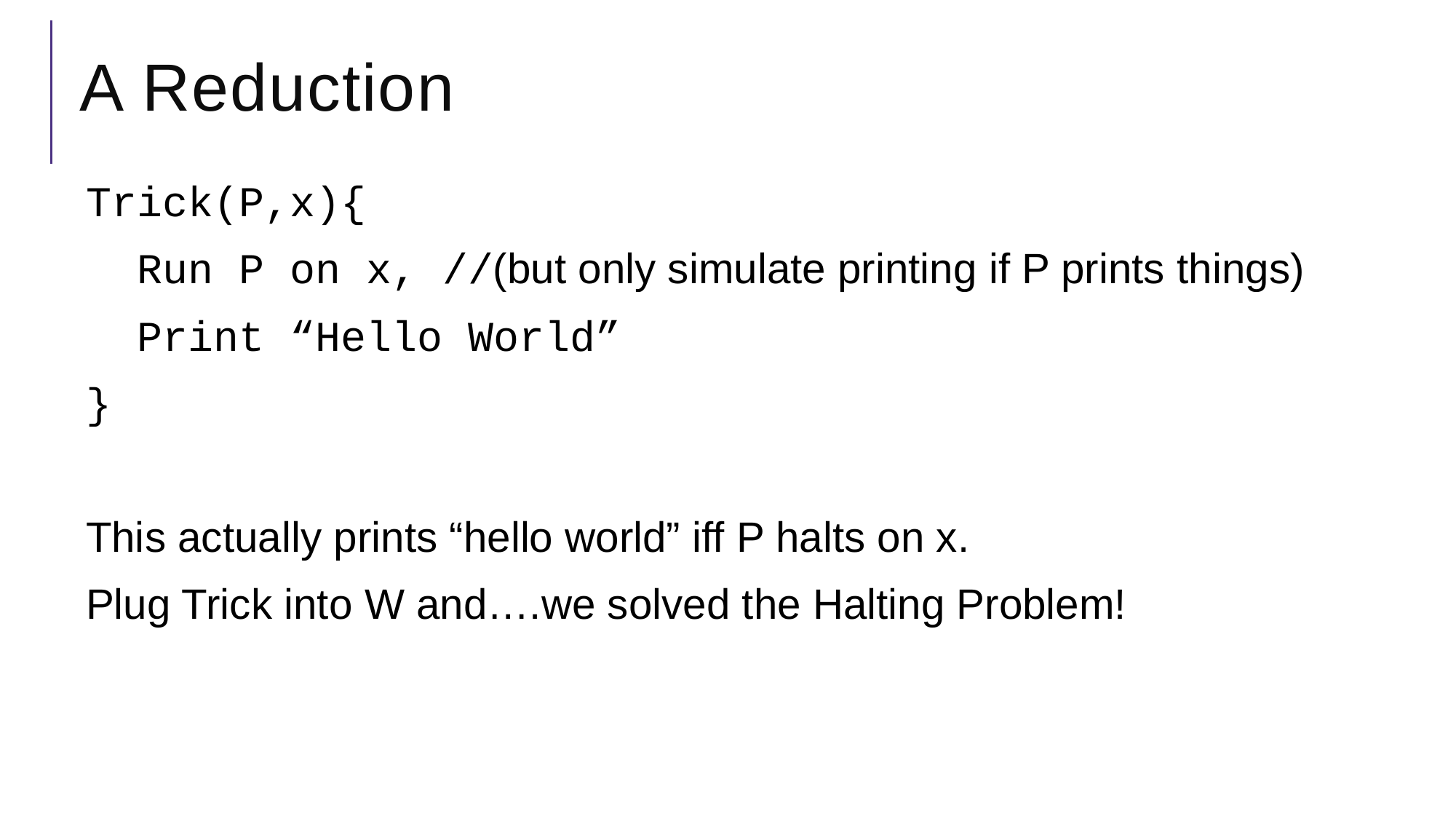

# A Reduction
Trick(P,x){
  Run P on x, //(but only simulate printing if P prints things)
  Print “Hello World”
}

This actually prints “hello world” iff P halts on x.
Plug Trick into W and….we solved the Halting Problem!